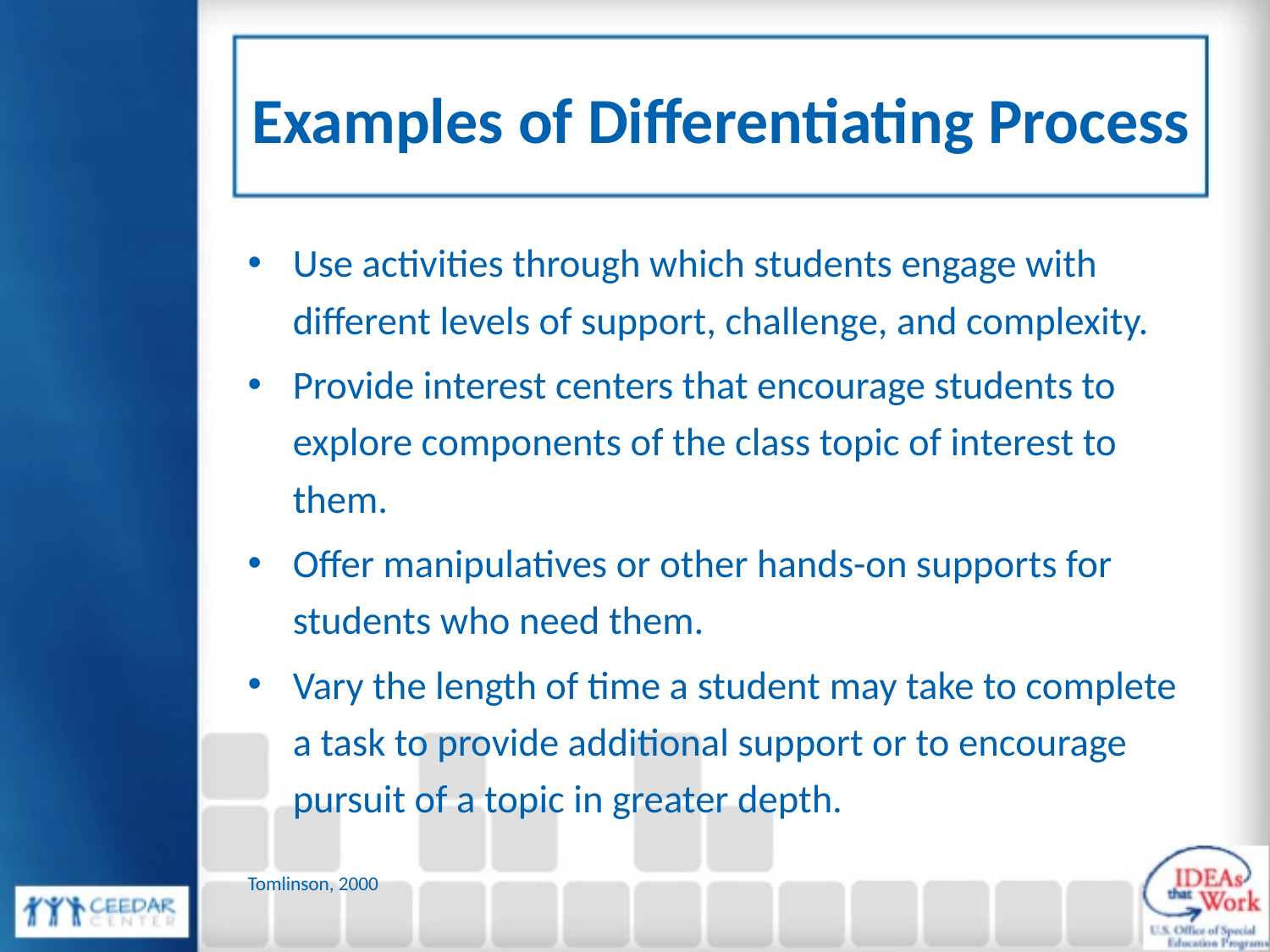

# Examples of Differentiating Process
Use activities through which students engage with different levels of support, challenge, and complexity.
Provide interest centers that encourage students to explore components of the class topic of interest to them.
Offer manipulatives or other hands-on supports for students who need them.
Vary the length of time a student may take to complete a task to provide additional support or to encourage pursuit of a topic in greater depth.

Tomlinson, 2000